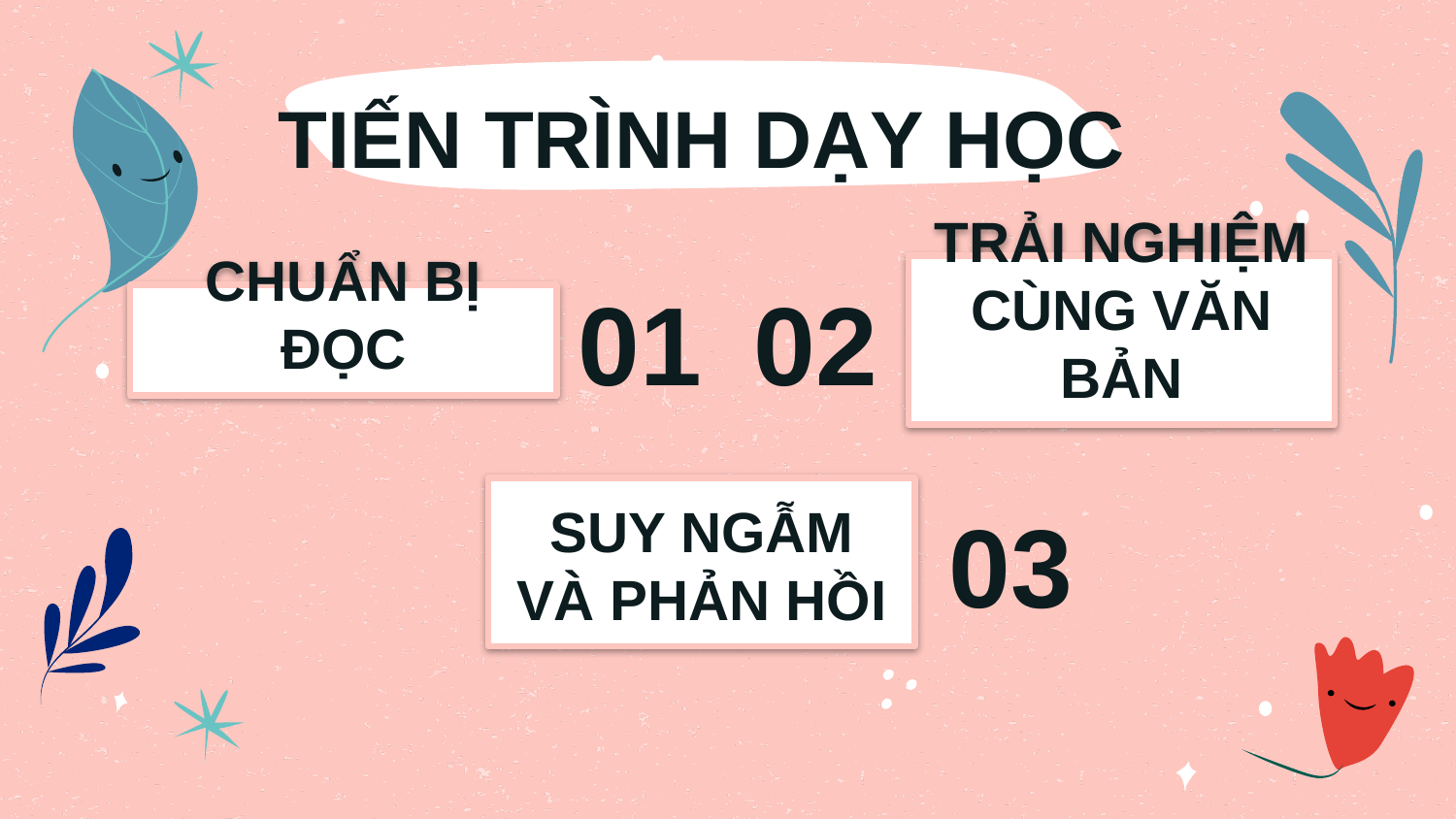

TIẾN TRÌNH DẠY HỌC
# TRẢI NGHIỆM CÙNG VĂN BẢN
02
01
CHUẨN BỊ ĐỌC
SUY NGẪM VÀ PHẢN HỒI
03